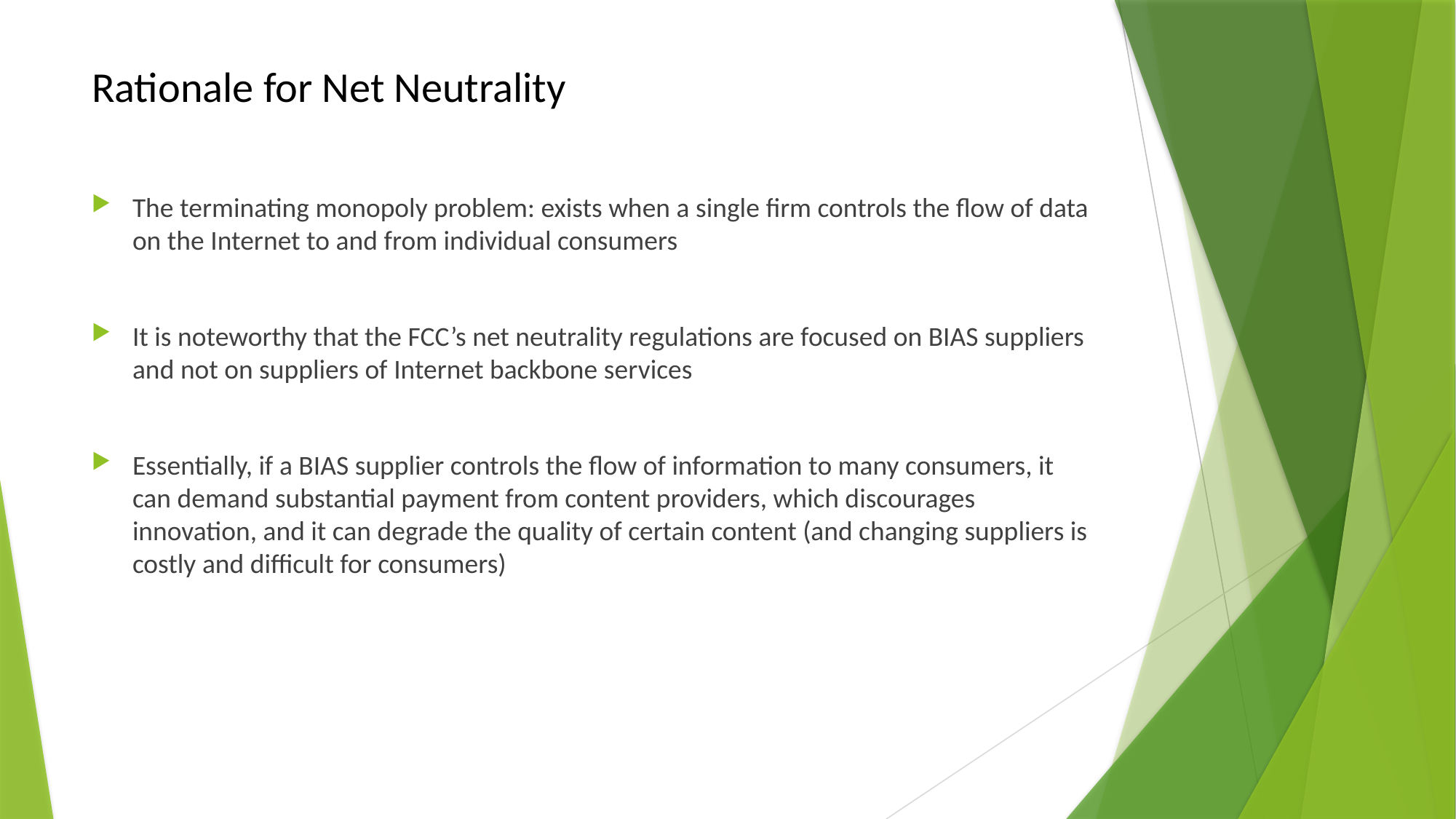

# Rationale for Net Neutrality
The terminating monopoly problem: exists when a single firm controls the flow of data on the Internet to and from individual consumers

It is noteworthy that the FCC’s net neutrality regulations are focused on BIAS suppliers and not on suppliers of Internet backbone services

Essentially, if a BIAS supplier controls the flow of information to many consumers, it can demand substantial payment from content providers, which discourages innovation, and it can degrade the quality of certain content (and changing suppliers is costly and difficult for consumers)